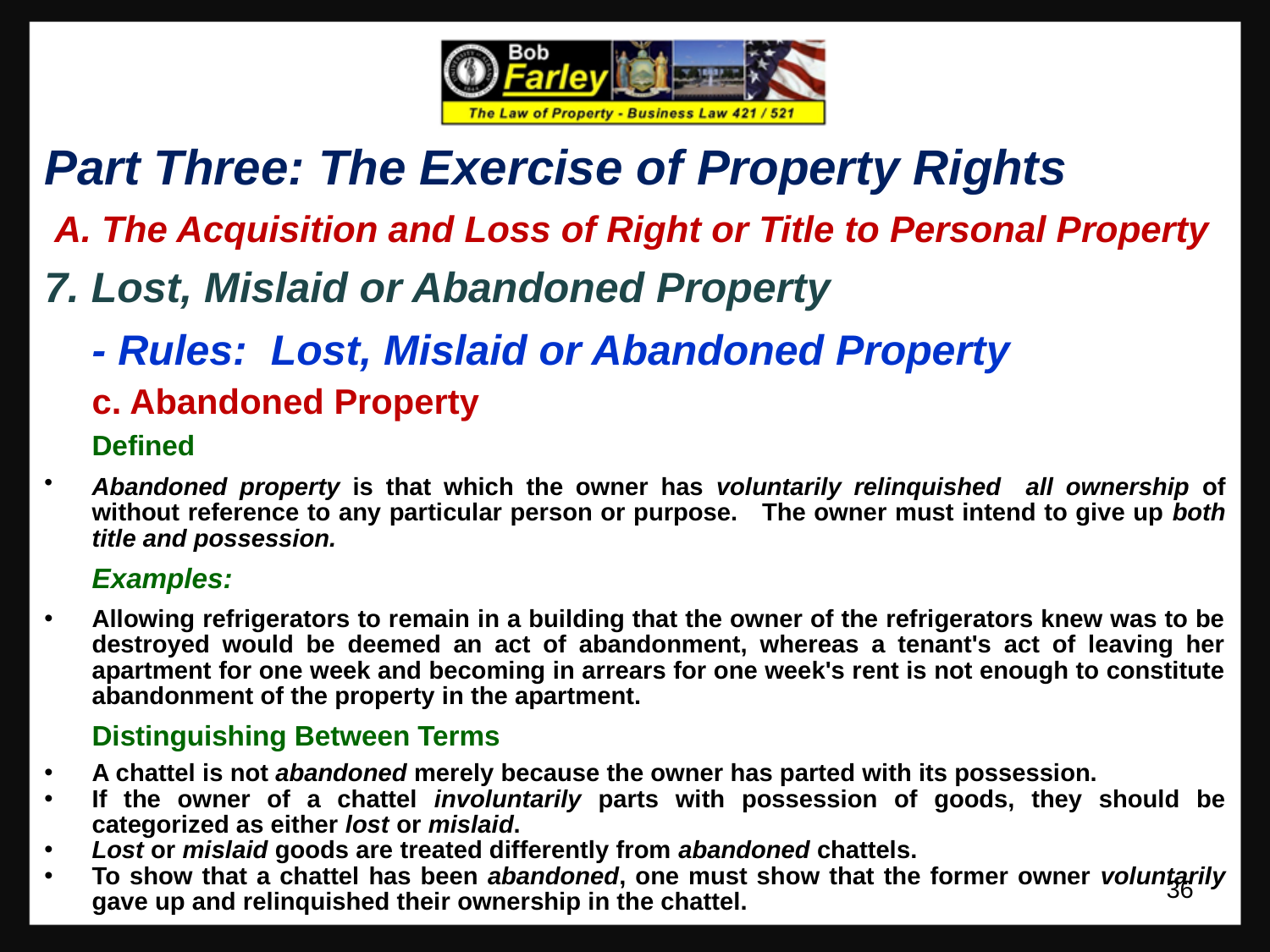

Part Three: The Exercise of Property Rights

 A. The Acquisition and Loss of Right or Title to Personal Property

7. Lost, Mislaid or Abandoned Property

	- Rules:  Lost, Mislaid or Abandoned Property

	c. Abandoned Property

	Defined

Abandoned property is that which the owner has voluntarily relinquished  all ownership of without reference to any particular person or purpose.   The owner must intend to give up both title and possession.

	Examples:

Allowing refrigerators to remain in a building that the owner of the refrigerators knew was to be destroyed would be deemed an act of abandonment, whereas a tenant's act of leaving her apartment for one week and becoming in arrears for one week's rent is not enough to constitute abandonment of the property in the apartment.

	Distinguishing Between Terms

A chattel is not abandoned merely because the owner has parted with its possession.
If the owner of a chattel involuntarily parts with possession of goods, they should be categorized as either lost or mislaid.
Lost or mislaid goods are treated differently from abandoned chattels.
To show that a chattel has been abandoned, one must show that the former owner voluntarily gave up and relinquished their ownership in the chattel.

36